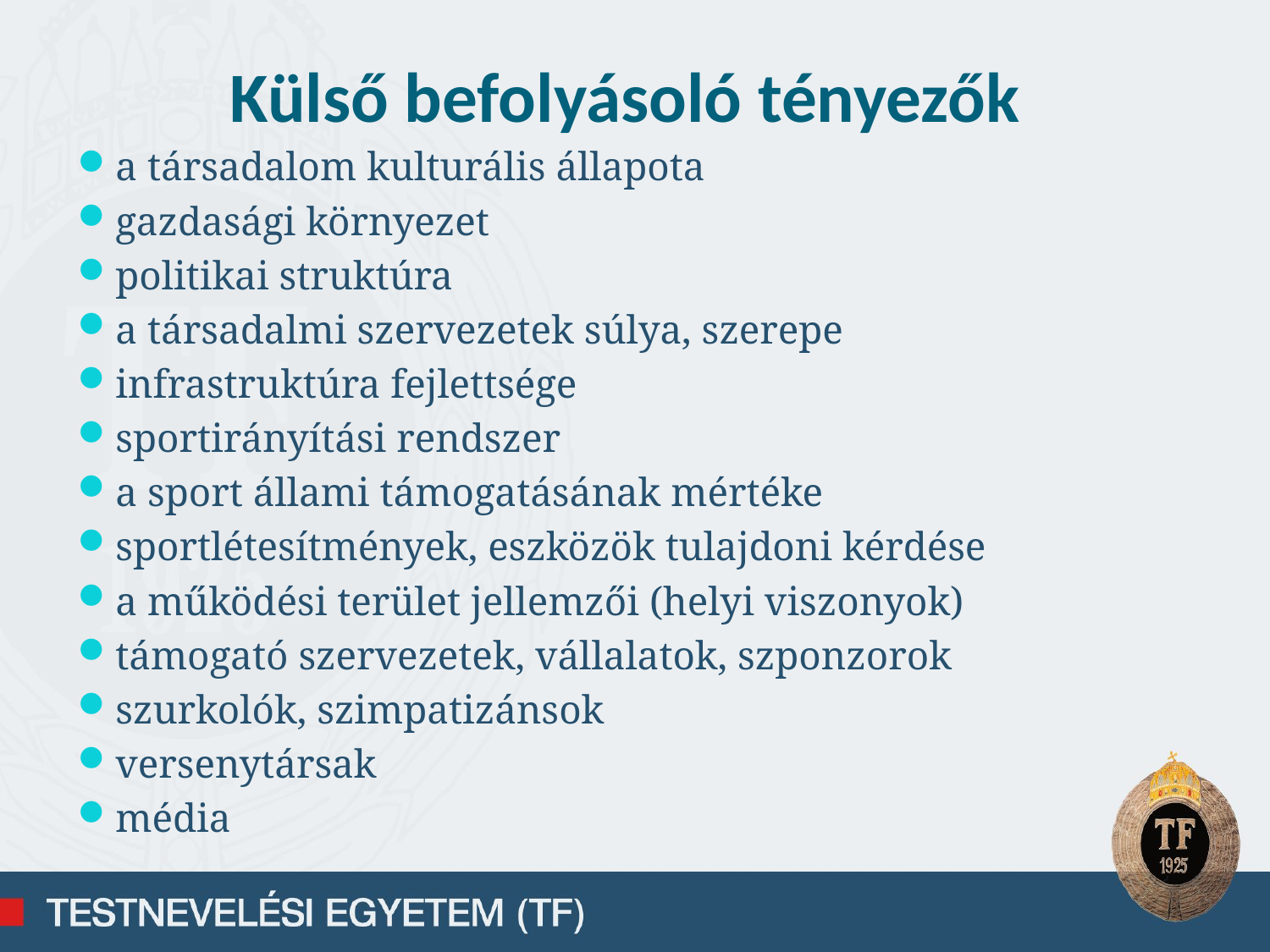

Külső befolyásoló tényezők
a társadalom kulturális állapota
gazdasági környezet
politikai struktúra
a társadalmi szervezetek súlya, szerepe
infrastruktúra fejlettsége
sportirányítási rendszer
a sport állami támogatásának mértéke
sportlétesítmények, eszközök tulajdoni kérdése
a működési terület jellemzői (helyi viszonyok)
támogató szervezetek, vállalatok, szponzorok
szurkolók, szimpatizánsok
versenytársak
média